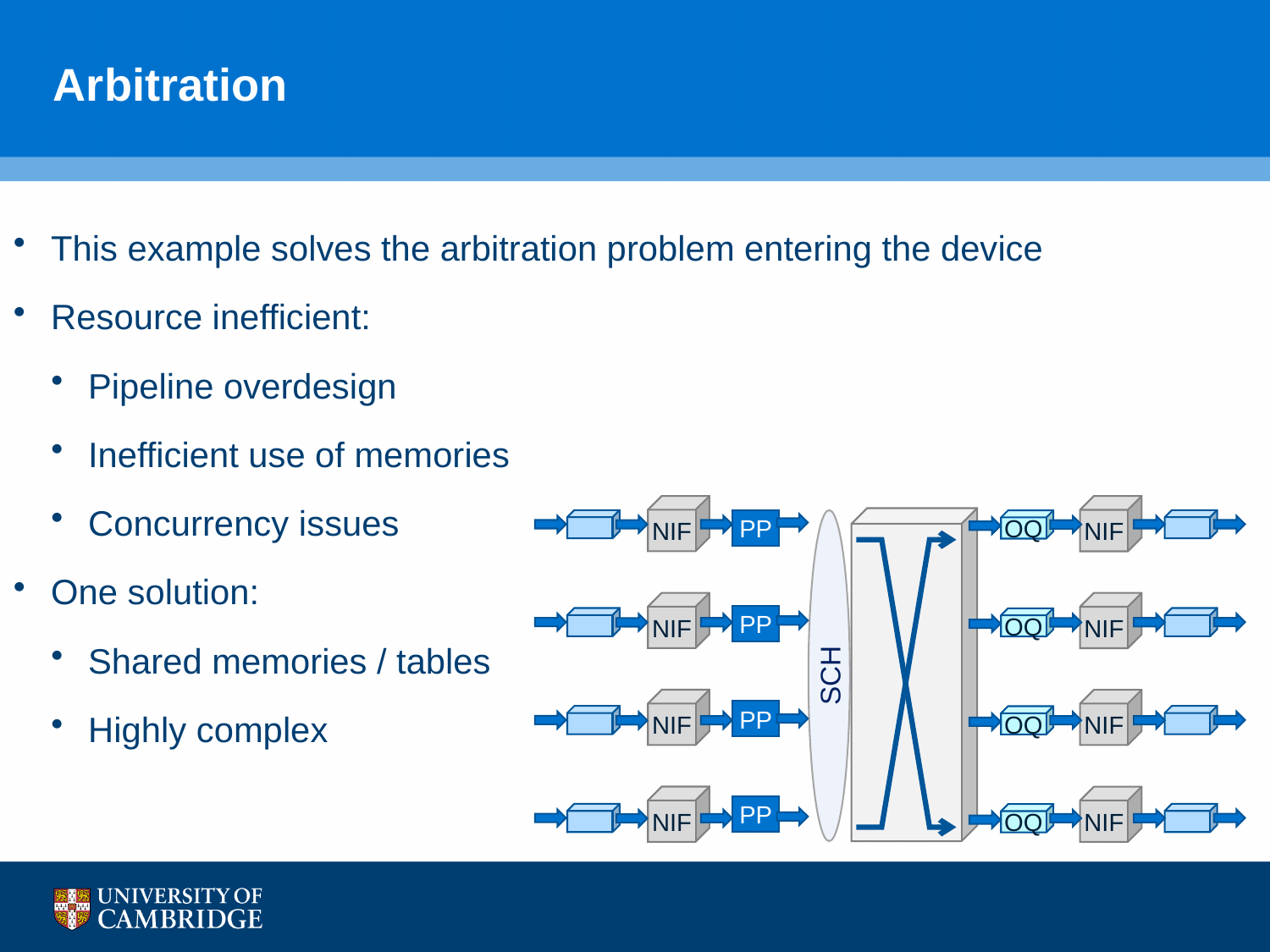

# Arbitration
This example solves the arbitration problem entering the device
Resource inefficient:
Pipeline overdesign
Inefficient use of memories
Concurrency issues
One solution:
Shared memories / tables
Highly complex

NIF
NIF

PP
SCH

OQ

OQ

OQ

OQ

NIF
NIF
PP

NIF
NIF
PP

NIF
NIF
PP